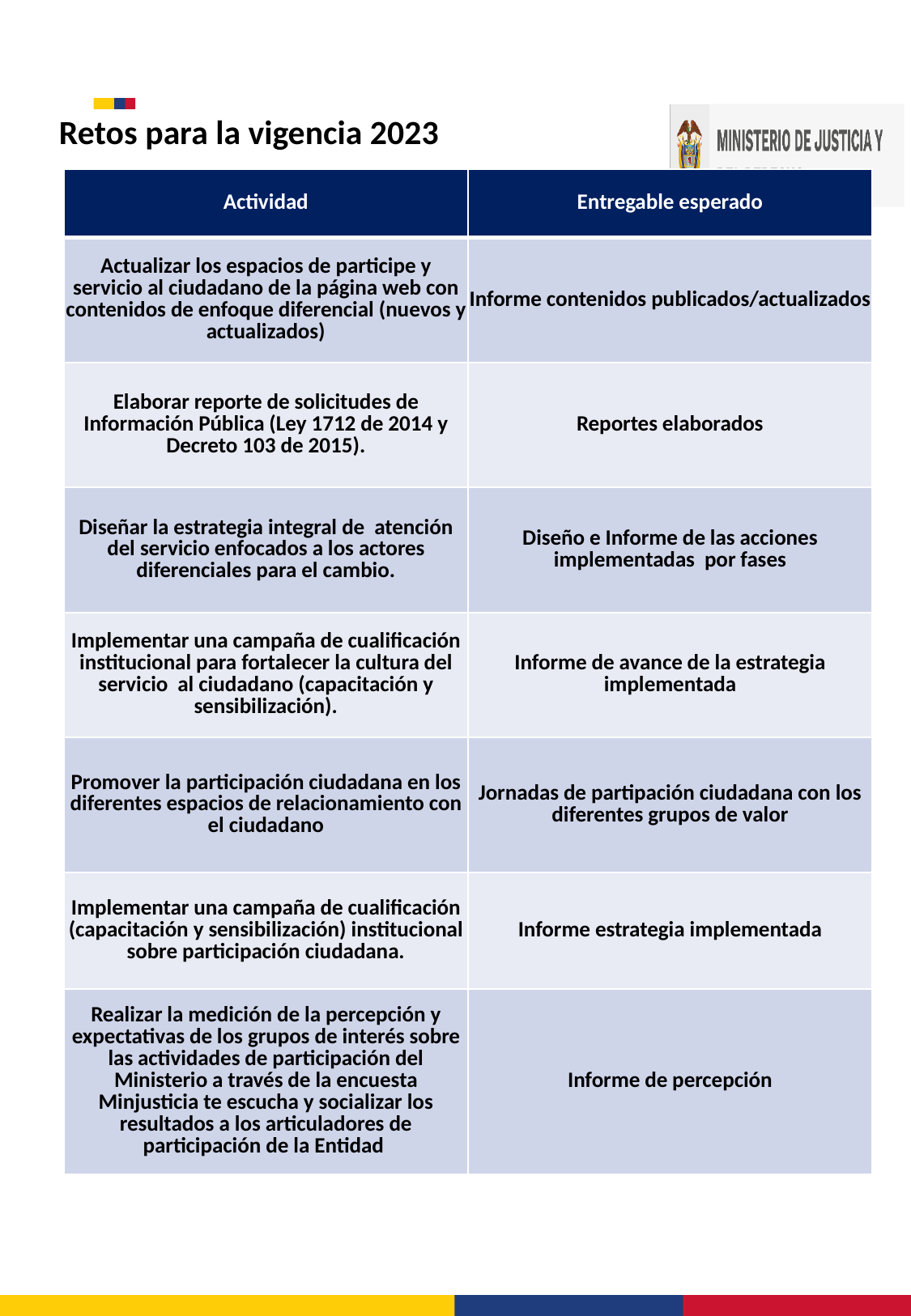

Retos para la vigencia 2023

| Actividad | Entregable esperado |
| --- | --- |
| Actualizar los espacios de participe y servicio al ciudadano de la página web con contenidos de enfoque diferencial (nuevos y actualizados) | Informe contenidos publicados/actualizados |
| Elaborar reporte de solicitudes de Información Pública (Ley 1712 de 2014 y Decreto 103 de 2015). | Reportes elaborados |
| Diseñar la estrategia integral de atención del servicio enfocados a los actores diferenciales para el cambio. | Diseño e Informe de las acciones implementadas por fases |
| Implementar una campaña de cualificación institucional para fortalecer la cultura del servicio al ciudadano (capacitación y sensibilización). | Informe de avance de la estrategia implementada |
| Promover la participación ciudadana en los diferentes espacios de relacionamiento con el ciudadano | Jornadas de partipación ciudadana con los diferentes grupos de valor |
| Implementar una campaña de cualificación (capacitación y sensibilización) institucional sobre participación ciudadana. | Informe estrategia implementada |
| Realizar la medición de la percepción y expectativas de los grupos de interés sobre las actividades de participación del Ministerio a través de la encuesta Minjusticia te escucha y socializar los resultados a los articuladores de participación de la Entidad | Informe de percepción |